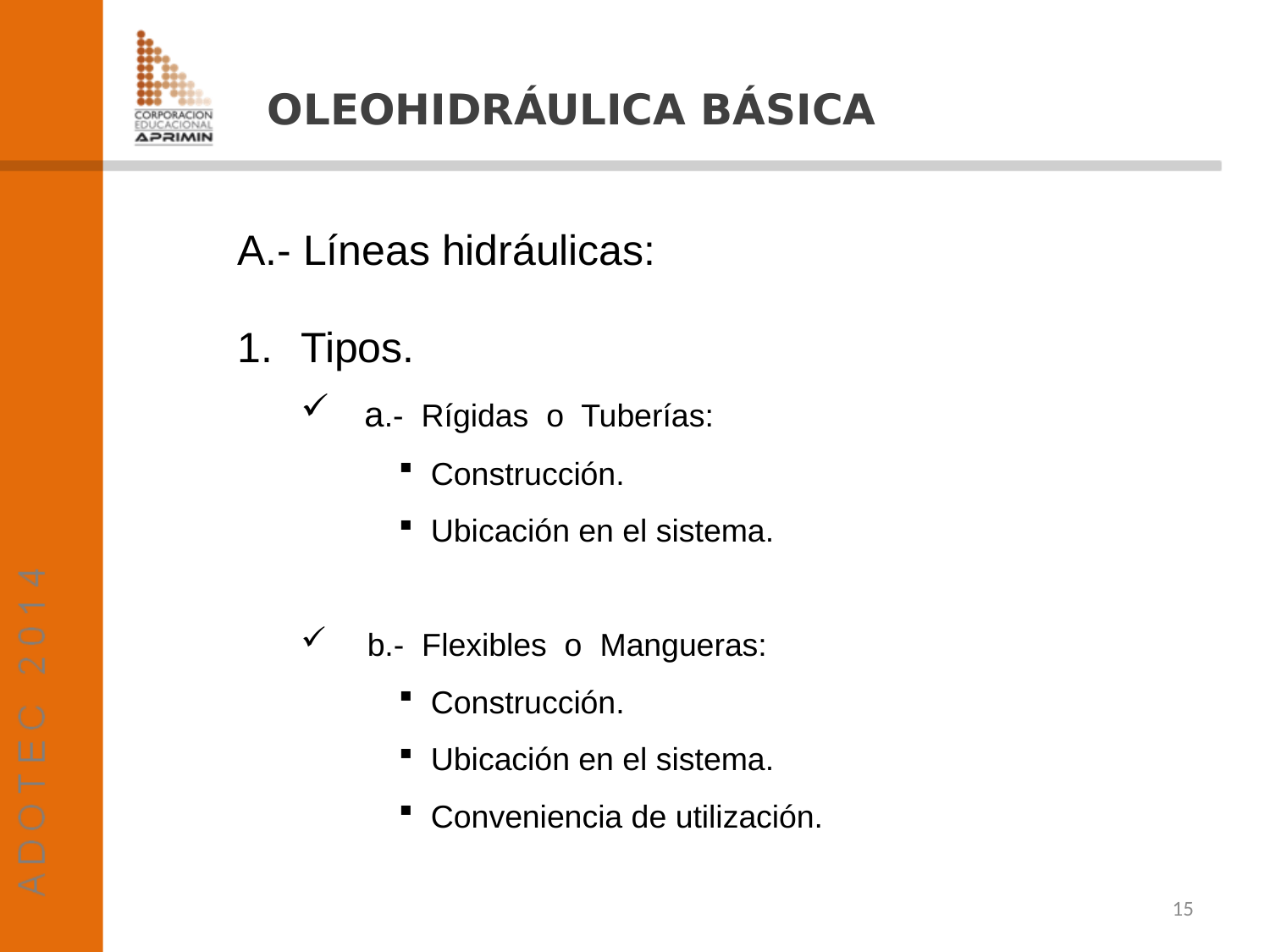

OLEOHIDRÁULICA BÁSICA
A.- Líneas hidráulicas:
Tipos.
a.-  Rígidas  o  Tuberías:
  Construcción.
  Ubicación en el sistema.

   b.-  Flexibles  o  Mangueras:
  Construcción.
  Ubicación en el sistema.
  Conveniencia de utilización.
15